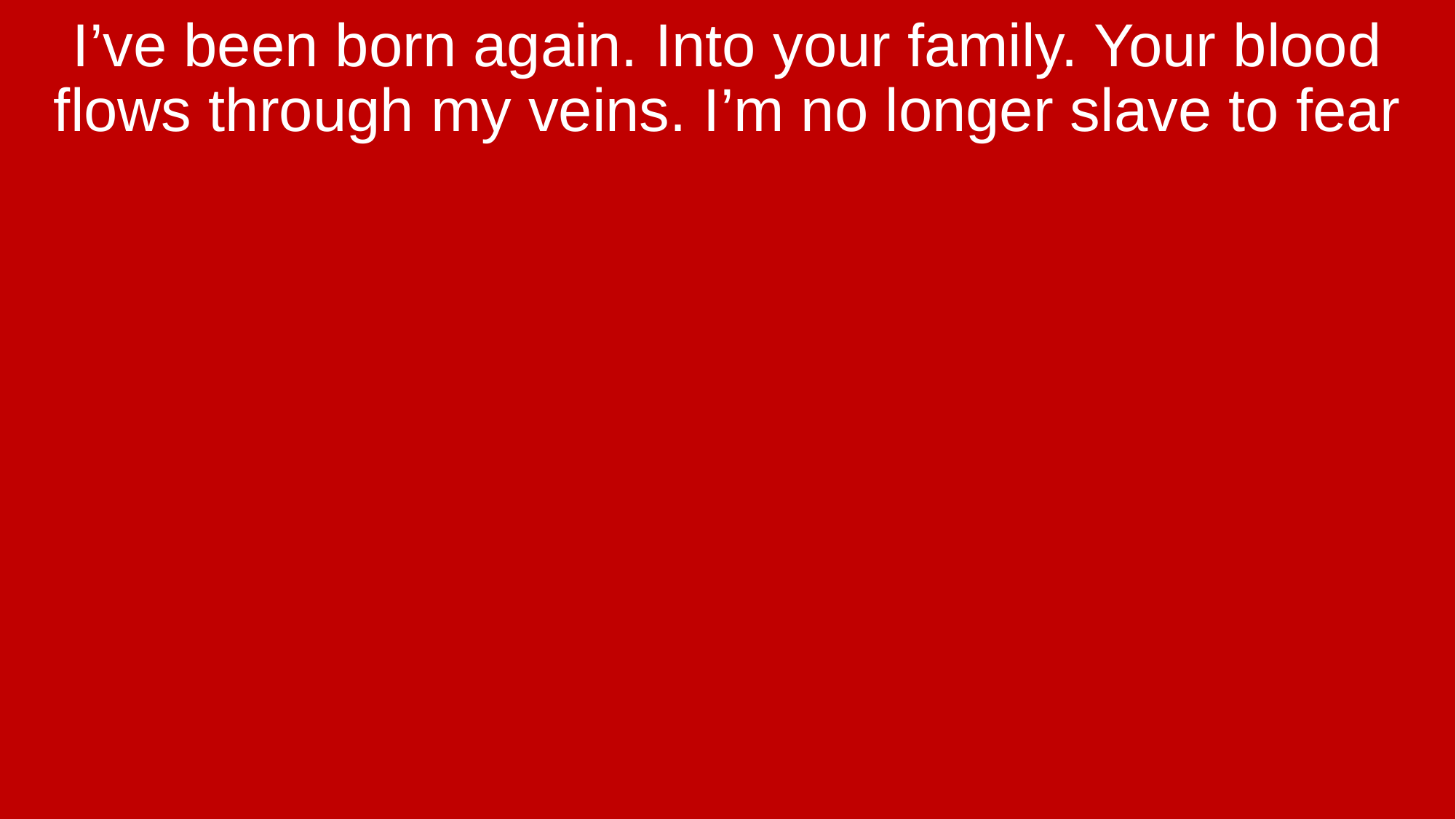

I’ve been born again. Into your family. Your blood flows through my veins. I’m no longer slave to fear